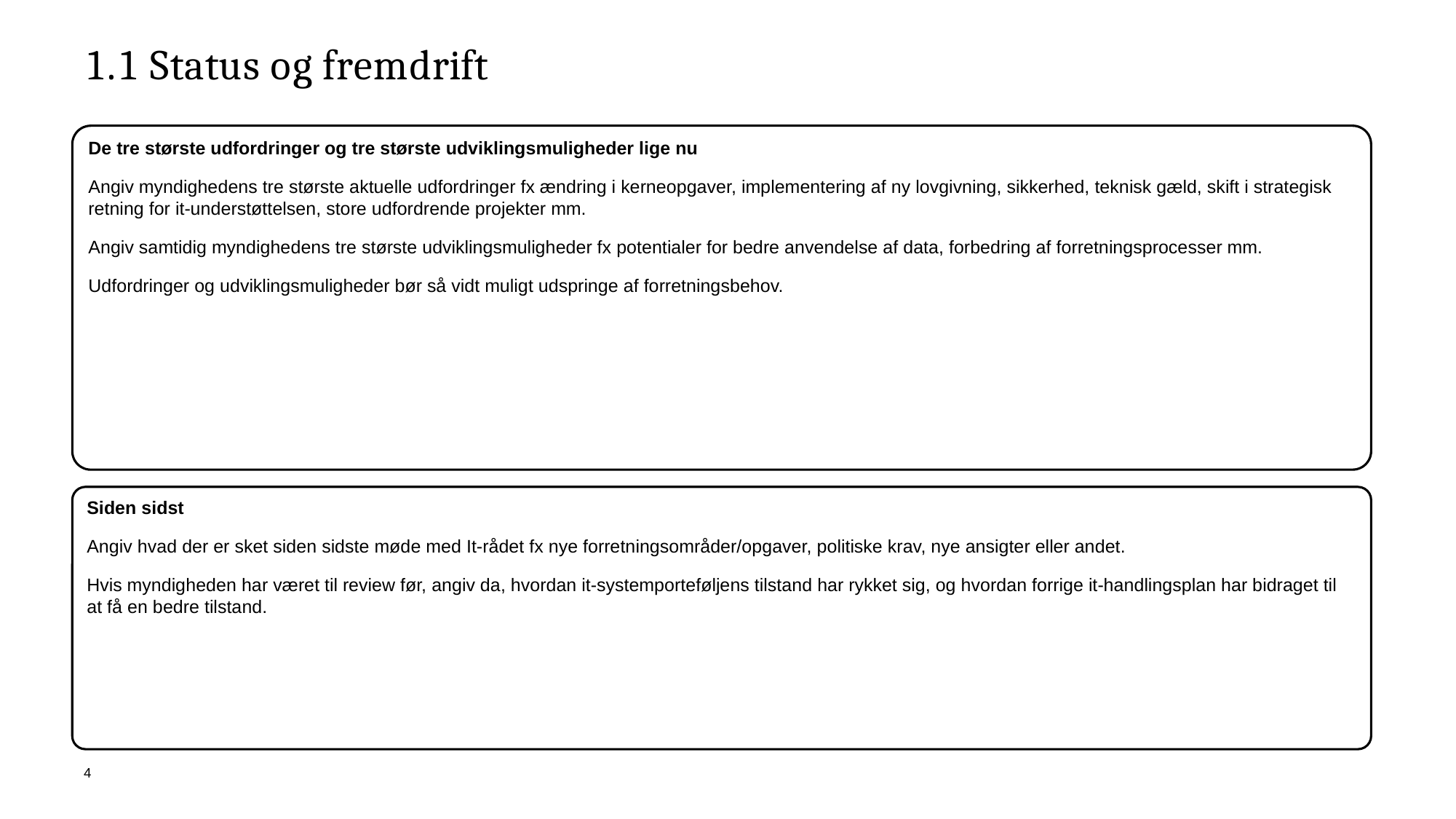

# 1.1 Status og fremdrift
De tre største udfordringer og tre største udviklingsmuligheder lige nu
Angiv myndighedens tre største aktuelle udfordringer fx ændring i kerneopgaver, implementering af ny lovgivning, sikkerhed, teknisk gæld, skift i strategisk retning for it-understøttelsen, store udfordrende projekter mm.
Angiv samtidig myndighedens tre største udviklingsmuligheder fx potentialer for bedre anvendelse af data, forbedring af forretningsprocesser mm.
Udfordringer og udviklingsmuligheder bør så vidt muligt udspringe af forretningsbehov.
Siden sidst
Angiv hvad der er sket siden sidste møde med It-rådet fx nye forretningsområder/opgaver, politiske krav, nye ansigter eller andet.
Hvis myndigheden har været til review før, angiv da, hvordan it-systemporteføljens tilstand har rykket sig, og hvordan forrige it-handlingsplan har bidraget til at få en bedre tilstand.
4